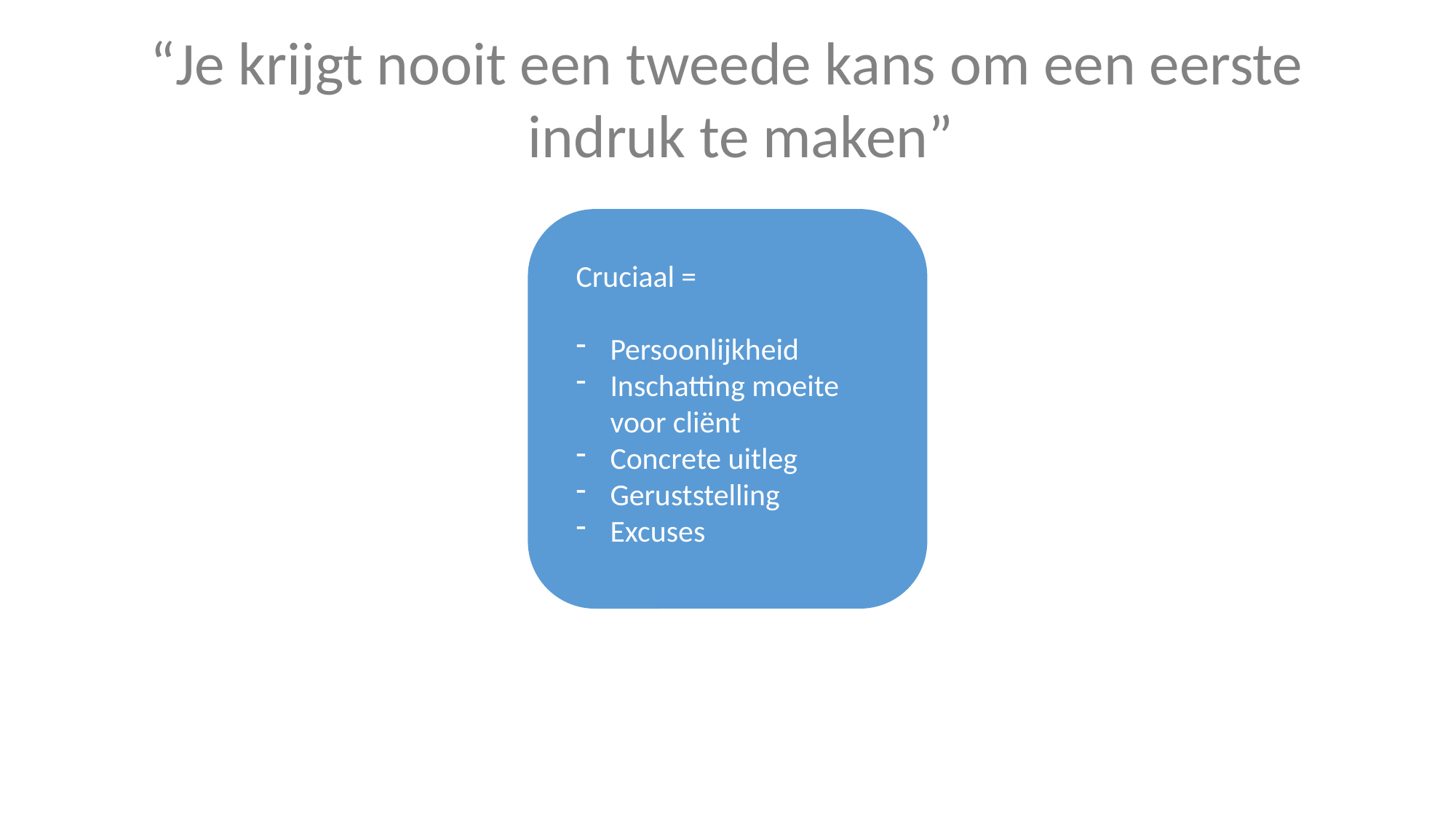

“Je krijgt nooit een tweede kans om een eerste indruk te maken”

Cruciaal =

Persoonlijkheid
Inschatting moeite voor cliënt
Concrete uitleg
Geruststelling
Excuses